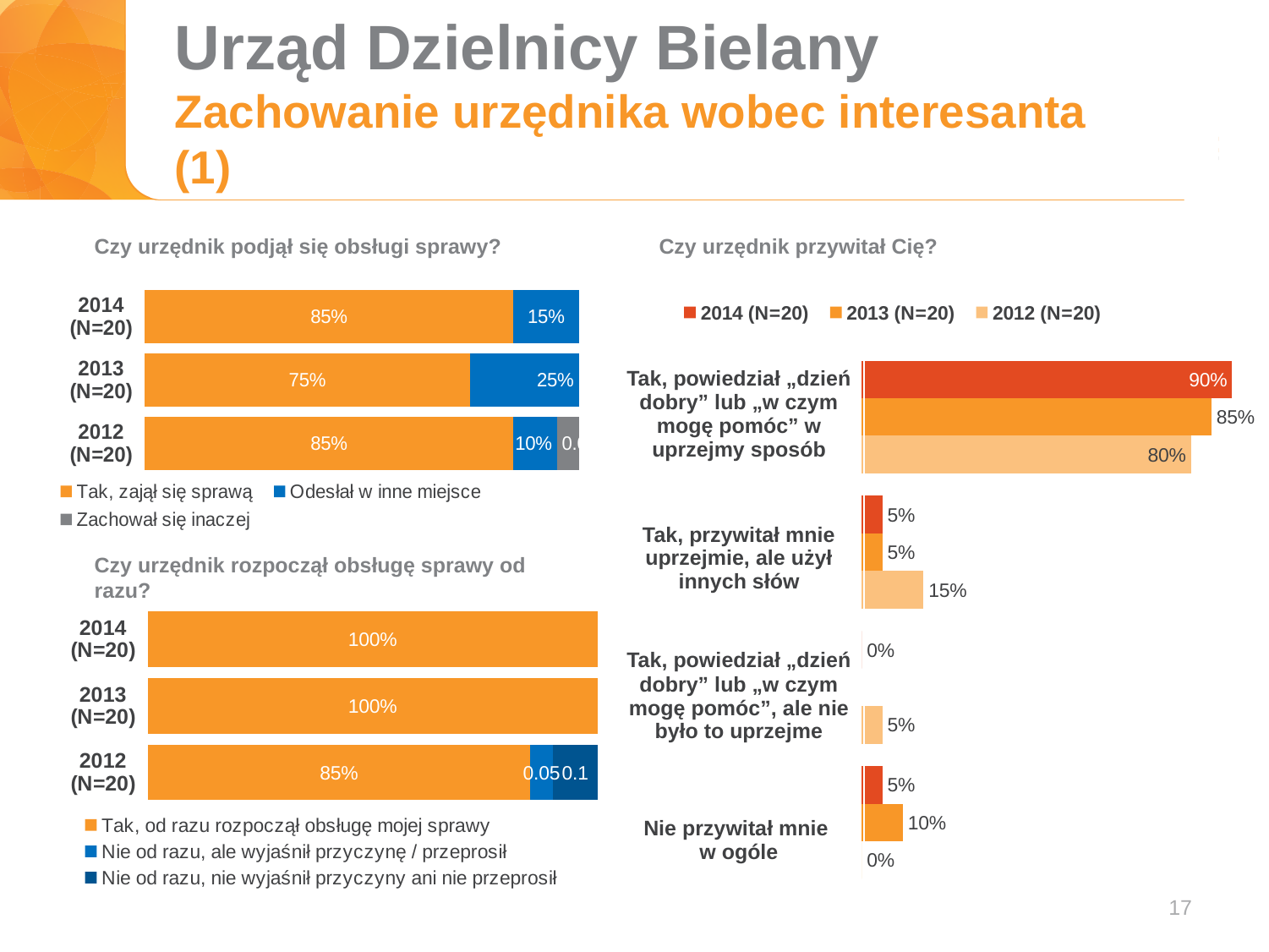

# Urząd Dzielnicy Bielany Zachowanie urzędnika wobec interesanta (1)
Czy urzędnik podjął się obsługi sprawy?
Czy urzędnik przywitał Cię?

### Chart

| Category | Tak, zajął się sprawą | Odesłał w inne miejsce | Zachował się inaczej |
|---|---|---|---|
| 2014 (N=20) | 0.85 | 0.15 | None |
| 2013 (N=20) | 0.75 | 0.25 | None |
| 2012 (N=20) | 0.85 | 0.1 | 0.05 |

### Chart

| Category | 2014 (N=20) | 2013 (N=20) | 2012 (N=20) |
|---|---|---|---|
| ŚREDNIA LICZBA OSÓB | None | None | None |
|  | None | None | None |
| ŚREDNI CZAS OCZEKIWANIA | None | None | None |
| Tak, powiedział „dzień dobry” lub „w czym mogę pomóc” w uprzejmy sposób |
| --- |
| Tak, przywitał mnie uprzejmie, ale użył innych słów |
| Tak, powiedział „dzień dobry” lub „w czym mogę pomóc”, ale nie było to uprzejme |
| Nie przywitał mnie w ogóle |

### Chart

| Category | 2014 (N=x) | 2013 (N=20) | 2012 (N=20) |
|---|---|---|---|
| Tak, powiedział „dzień dobry” lub „w czym mogę pomóc” w uprzejmy sposób | 0.9 | 0.85 | 0.8 |
| Tak, przywitał mnie uprzejmie, ale użył innych słów | 0.05 | 0.05 | 0.15 |
| Tak, powiedział „dzień dobry” lub „w czym mogę pomóc”, ale nie było to uprzejme | 0.0 | None | 0.05 |
| Nie przywitał mnie w ogóle | 0.05 | 0.1 | 0.0 |
Czy urzędnik rozpoczął obsługę sprawy od razu?

### Chart

| Category | Tak, od razu rozpoczął obsługę mojej sprawy | Nie od razu, ale wyjaśnił przyczynę / przeprosił | Nie od razu, nie wyjaśnił przyczyny ani nie przeprosił | Trudno powiedzieć |
|---|---|---|---|---|
| 2014 (N=20) | 1.0 | None | None | None |
| 2013 (N=20) | 1.0 | None | None | None |
| 2012 (N=20) | 0.85 | 0.05 | 0.1 | None |
17